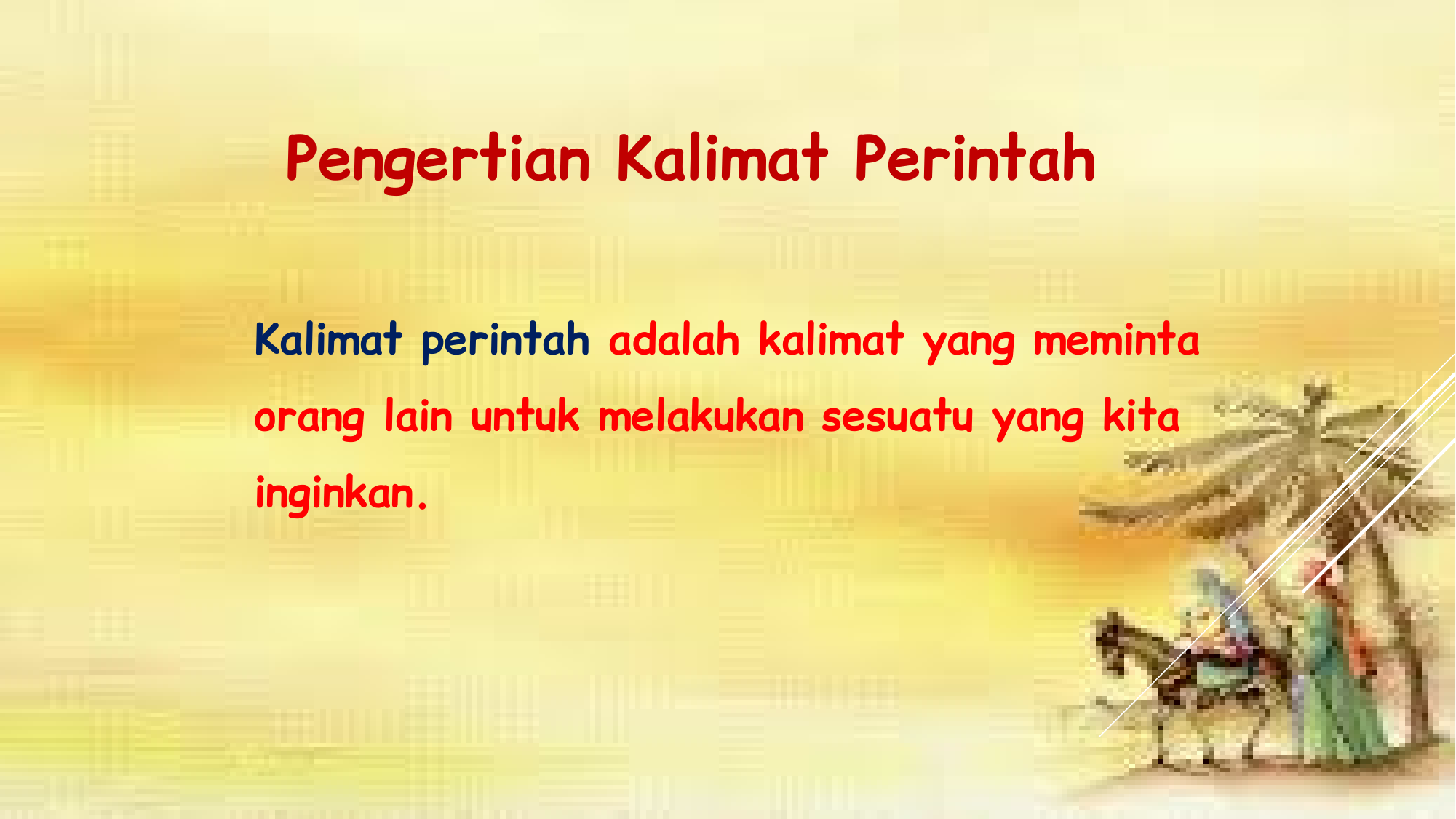

# Pengertian Kalimat Perintah
Kalimat perintah adalah kalimat yang meminta orang lain untuk melakukan sesuatu yang kita inginkan.